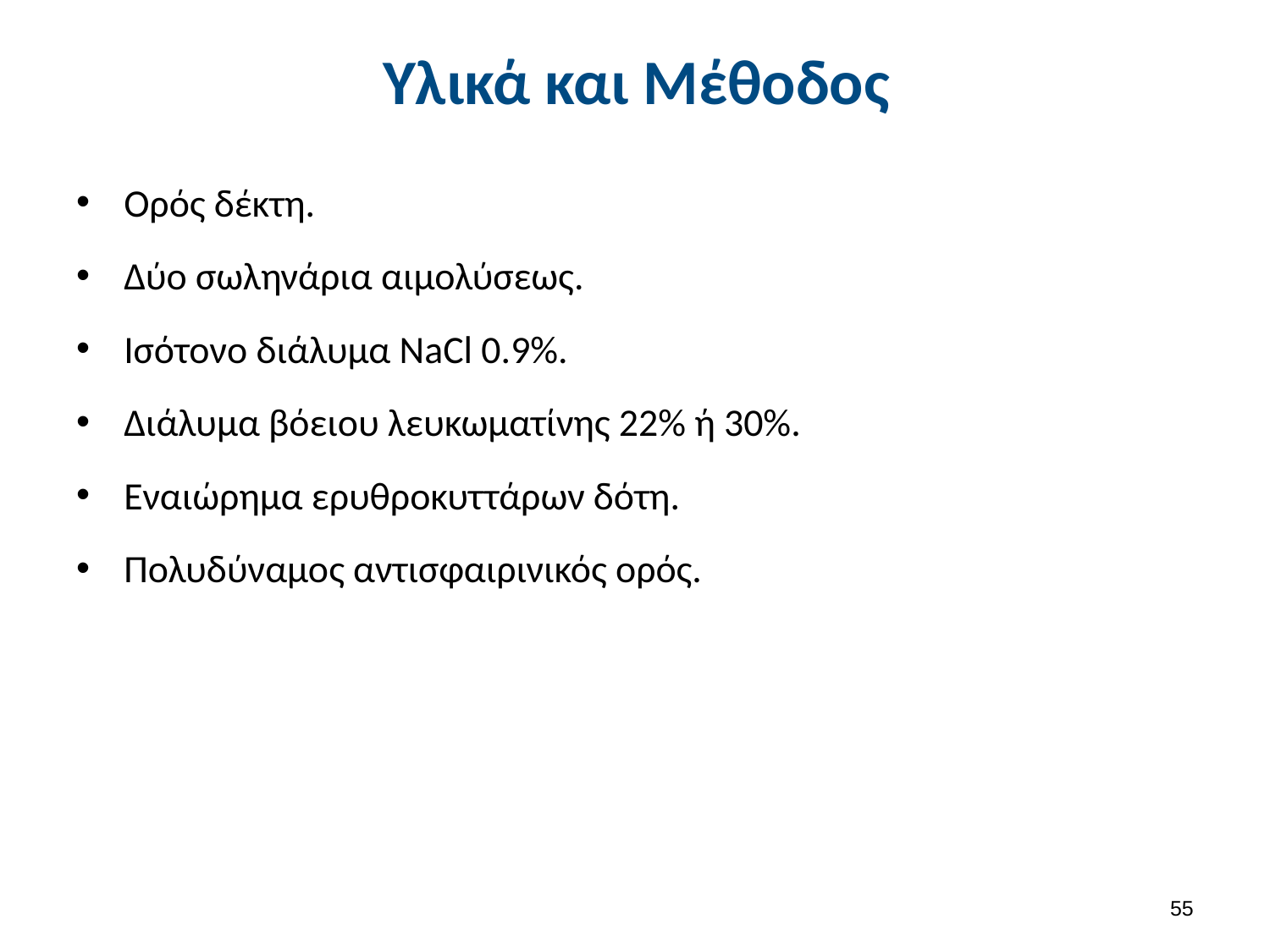

# Υλικά και Μέθοδος
Ορός δέκτη.
Δύο σωληνάρια αιμολύσεως.
Ισότονο διάλυμα NaCl 0.9%.
Διάλυμα βόειου λευκωματίνης 22% ή 30%.
Εναιώρημα ερυθροκυττάρων δότη.
Πολυδύναμος αντισφαιρινικός ορός.
55